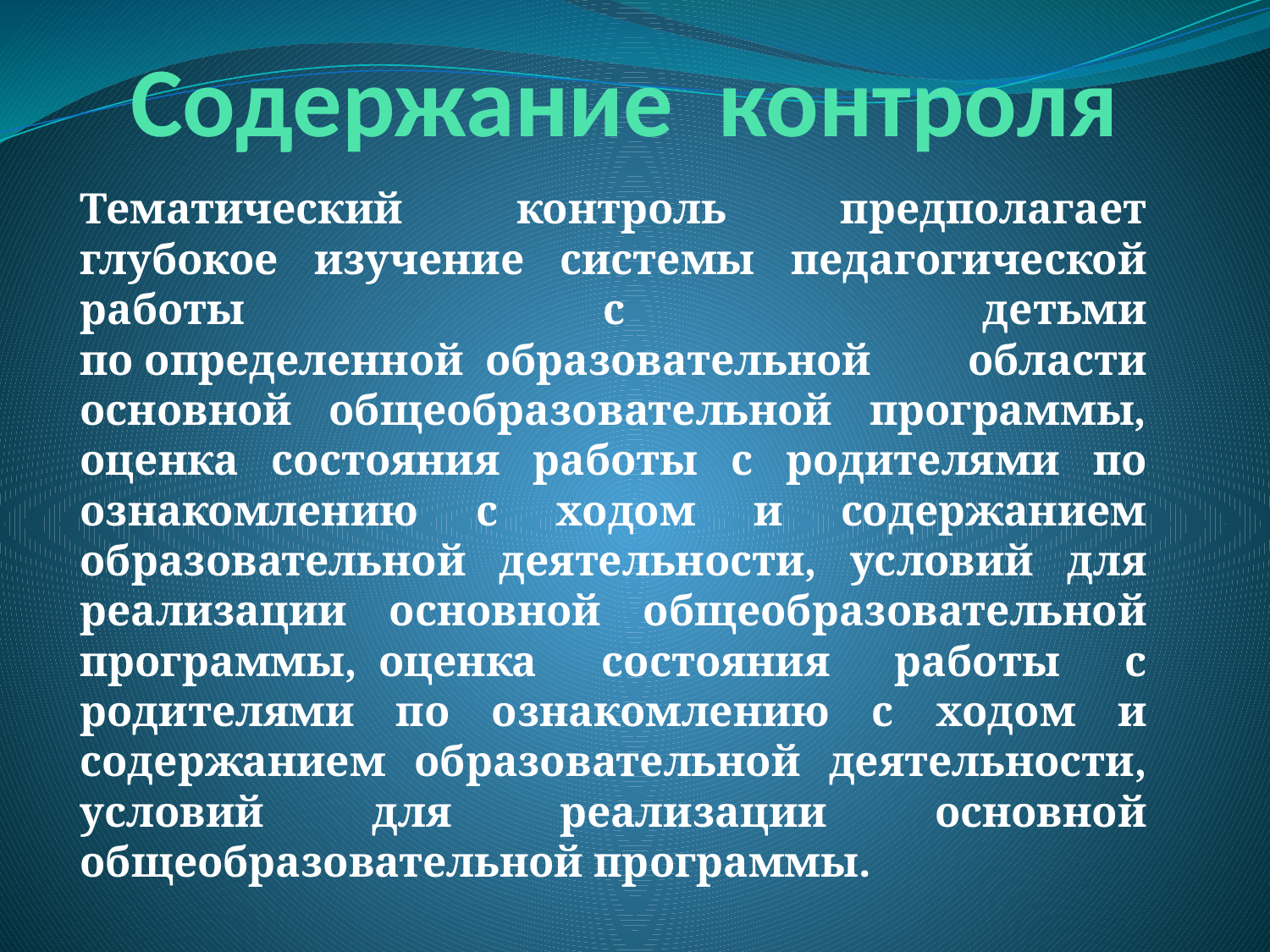

# Содержание  контроля
Тематический контроль предполагает глубокое изучение системы педагогической работы с детьми по определенной  образовательной области основной общеобразовательной программы, оценка состояния работы с родителями по ознакомлению с ходом и содержанием образовательной деятельности, условий для реализации основной общеобразовательной программы,  оценка состояния работы с родителями по ознакомлению с ходом и содержанием образовательной деятельности, условий для реализации основной общеобразовательной программы.